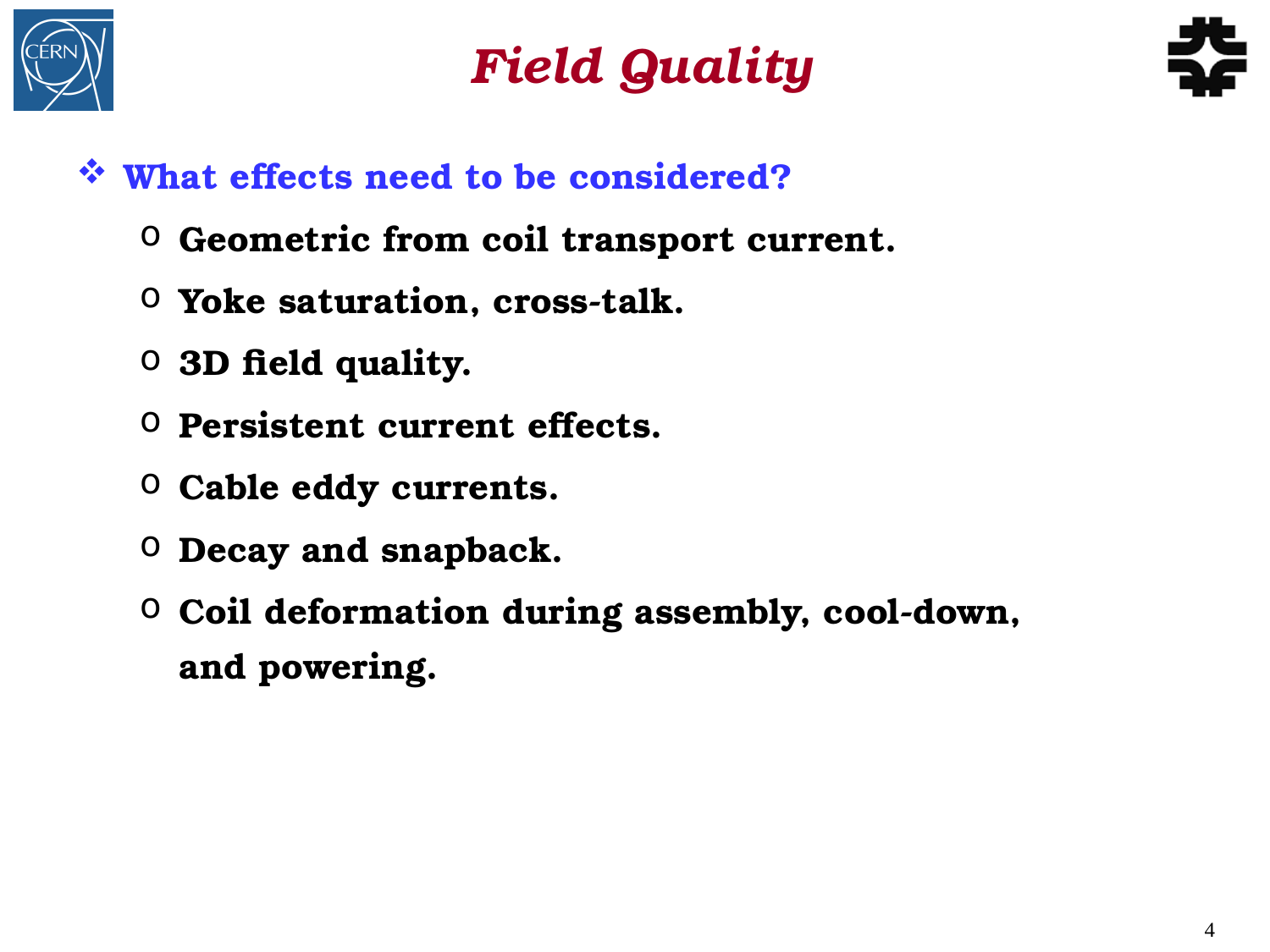

# Field Quality
What effects need to be considered?
Geometric from coil transport current.
Yoke saturation, cross-talk.
3D field quality.
Persistent current effects.
Cable eddy currents.
Decay and snapback.
Coil deformation during assembly, cool-down,
and powering.

4